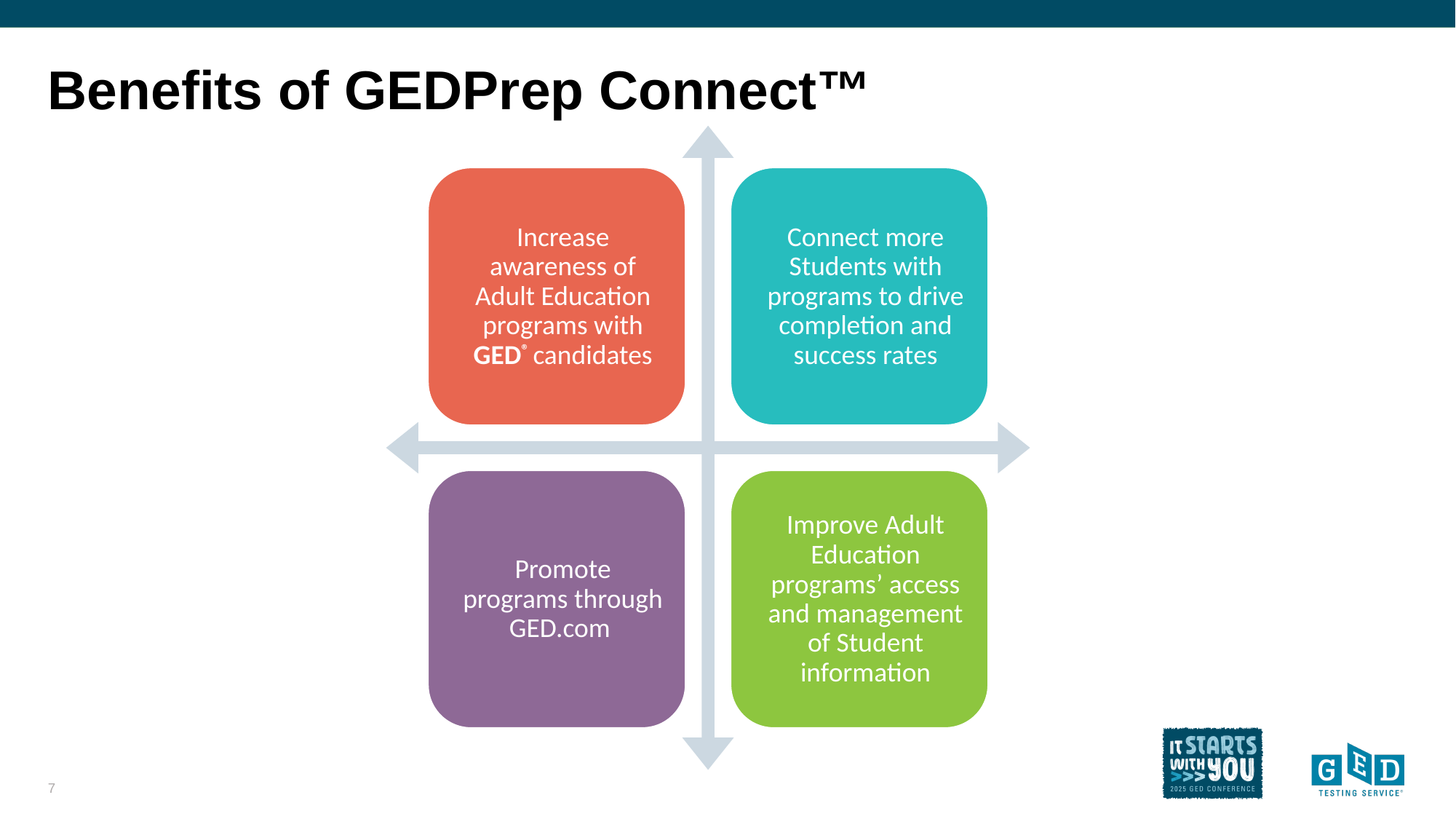

# Benefits of GEDPrep Connect™
Increase awareness of Adult Education programs with GED® candidates
Connect more Students with programs to drive completion and success rates
Promote programs through GED.com
Improve Adult Education programs’ access and management of Student information
7